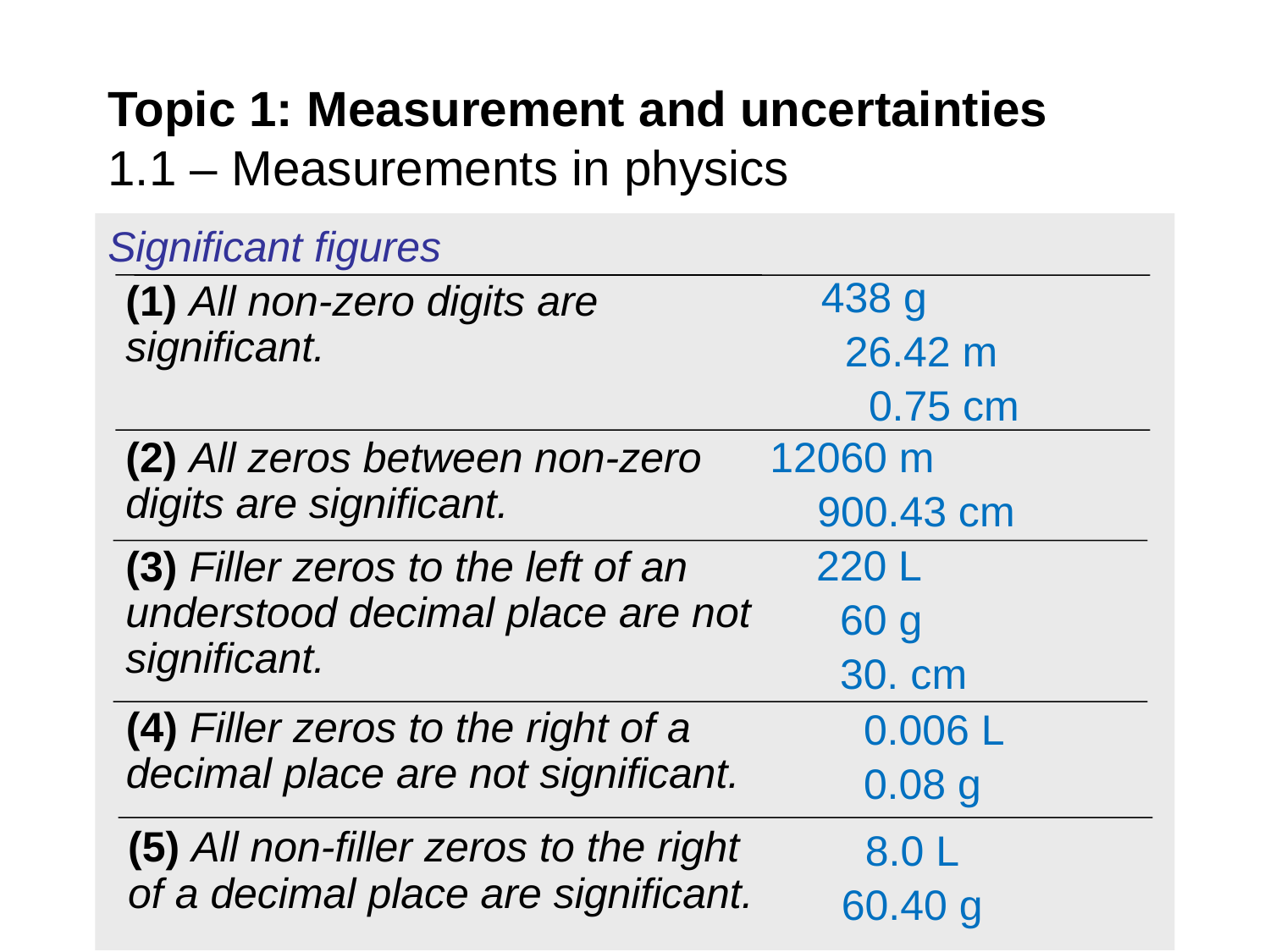

Topic 1: Measurement and uncertainties
1.1 – Measurements in physics
Significant figures

438 g
  26.42 m
    0.75 cm
(1) All non-zero digits are significant.

(2) All zeros between non-zero digits are significant.
12060 m
    900.43 cm

 220 L
   60 g
   30. cm
(3) Filler zeros to the left of an understood decimal place are not significant.

(4) Filler zeros to the right of a decimal place are not significant.

    0.006 L
    0.08 g

(5) All non-filler zeros to the right of a decimal place are significant.
  8.0 L
60.40 g